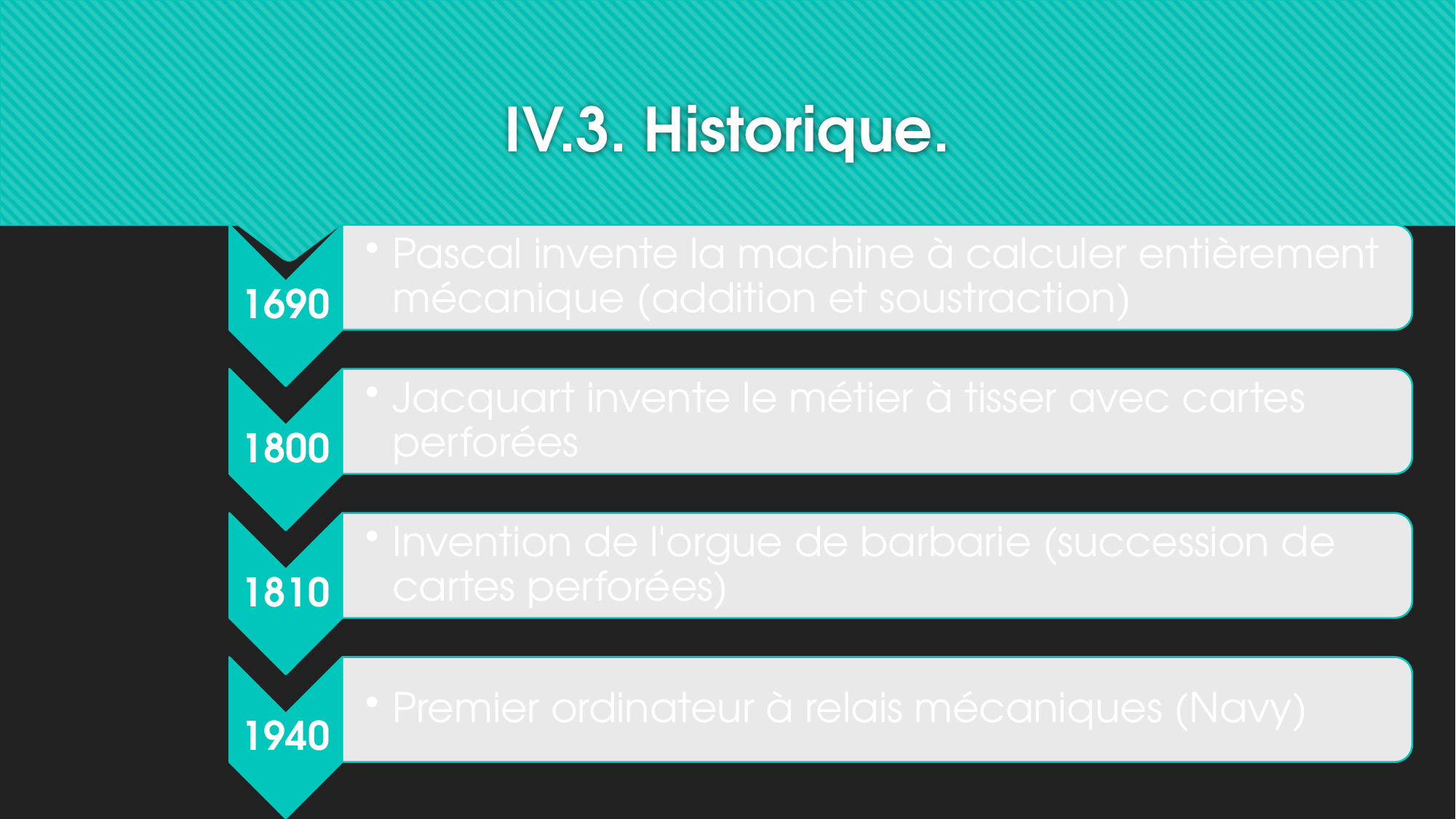

# IV.3. Historique.
1690
Pascal invente la machine à calculer entièrement mécanique (addition et soustraction)
1800
Jacquart invente le métier à tisser avec cartes perforées
1810
Invention de l'orgue de barbarie (succession de cartes perforées)
1940
Premier ordinateur à relais mécaniques (Navy)